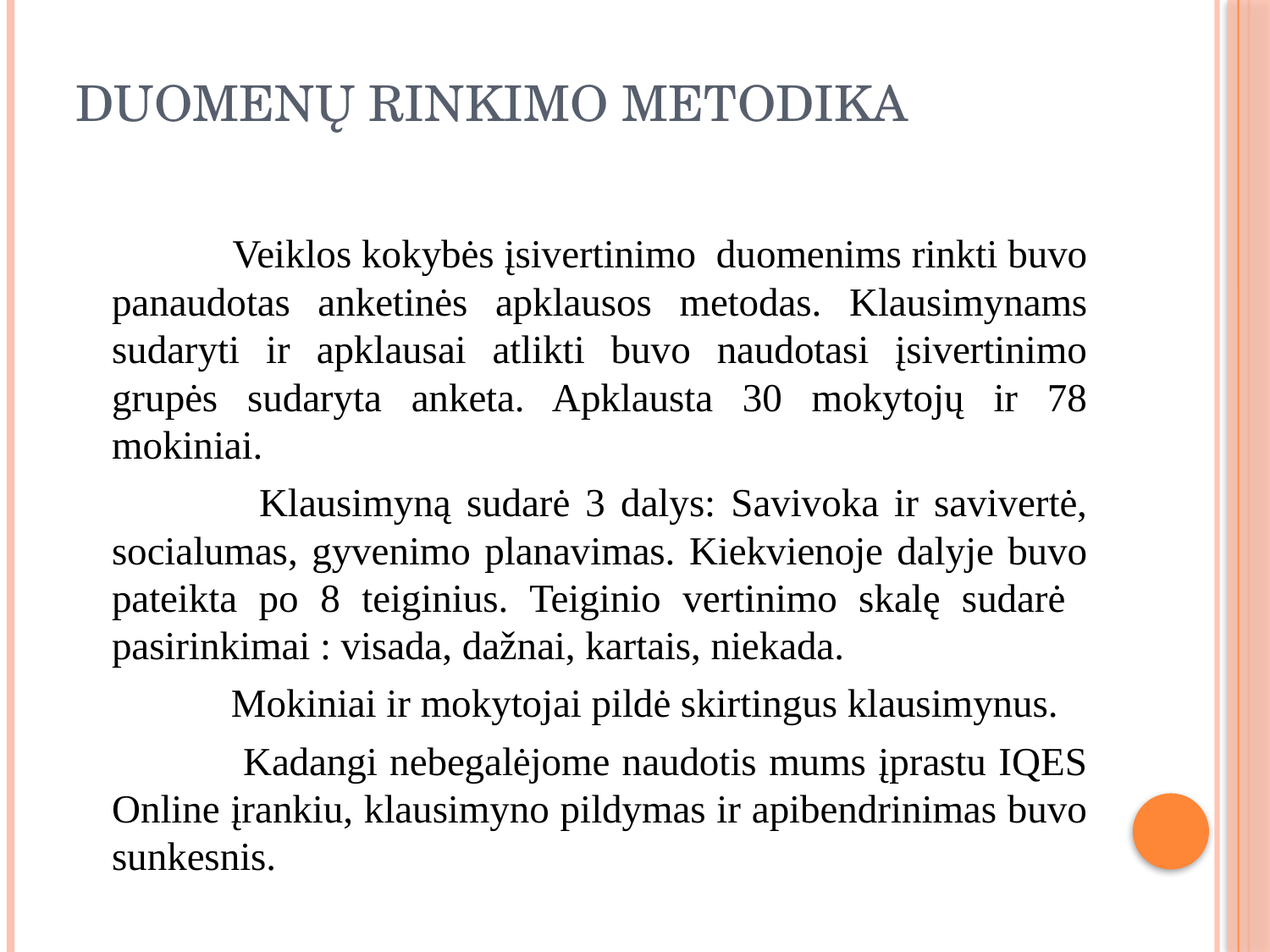

# Duomenų rinkimo metodika
     		Veiklos kokybės įsivertinimo  duomenims rinkti buvo panaudotas anketinės apklausos metodas. Klausimynams sudaryti ir apklausai atlikti buvo naudotasi įsivertinimo grupės sudaryta anketa. Apklausta 30 mokytojų ir 78 mokiniai.
     	Klausimyną sudarė 3 dalys: Savivoka ir savivertė, socialumas, gyvenimo planavimas. Kiekvienoje dalyje buvo pateikta po 8 teiginius. Teiginio vertinimo skalę sudarė  pasirinkimai : visada, dažnai, kartais, niekada.
     	Mokiniai ir mokytojai pildė skirtingus klausimynus.
     	Kadangi nebegalėjome naudotis mums įprastu IQES Online įrankiu, klausimyno pildymas ir apibendrinimas buvo sunkesnis.